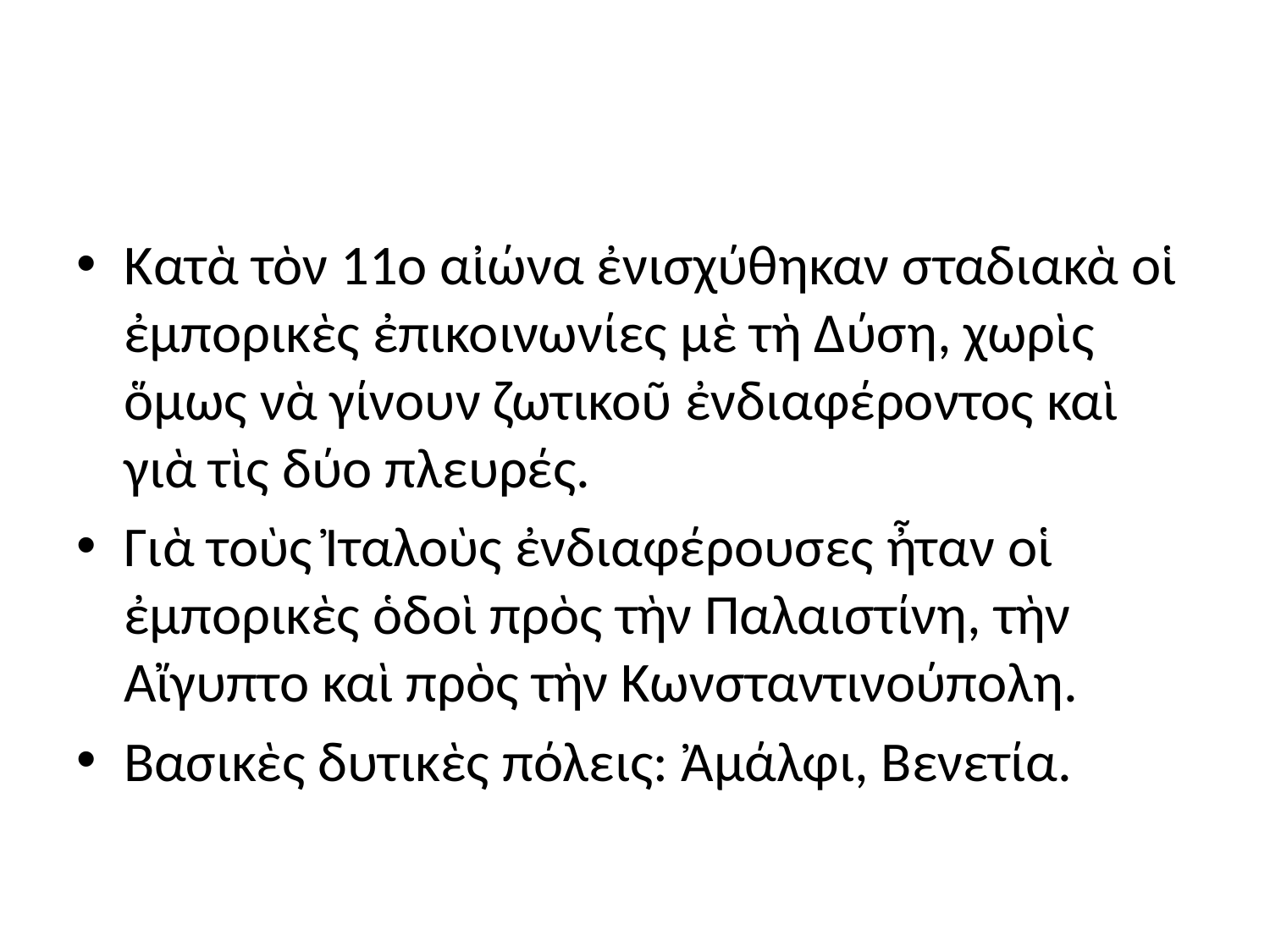

#
Κατὰ τὸν 11ο αἰώνα ἐνισχύθηκαν σταδιακὰ οἱ ἐμπορικὲς ἐπικοινωνίες μὲ τὴ Δύση, χωρὶς ὅμως νὰ γίνουν ζωτικοῦ ἐνδιαφέροντος καὶ γιὰ τὶς δύο πλευρές.
Γιὰ τοὺς Ἰταλοὺς ἐνδιαφέρουσες ἦταν οἱ ἐμπορικὲς ὁδοὶ πρὸς τὴν Παλαιστίνη, τὴν Αἴγυπτο καὶ πρὸς τὴν Κωνσταντινούπολη.
Βασικὲς δυτικὲς πόλεις: Ἀμάλφι, Βενετία.